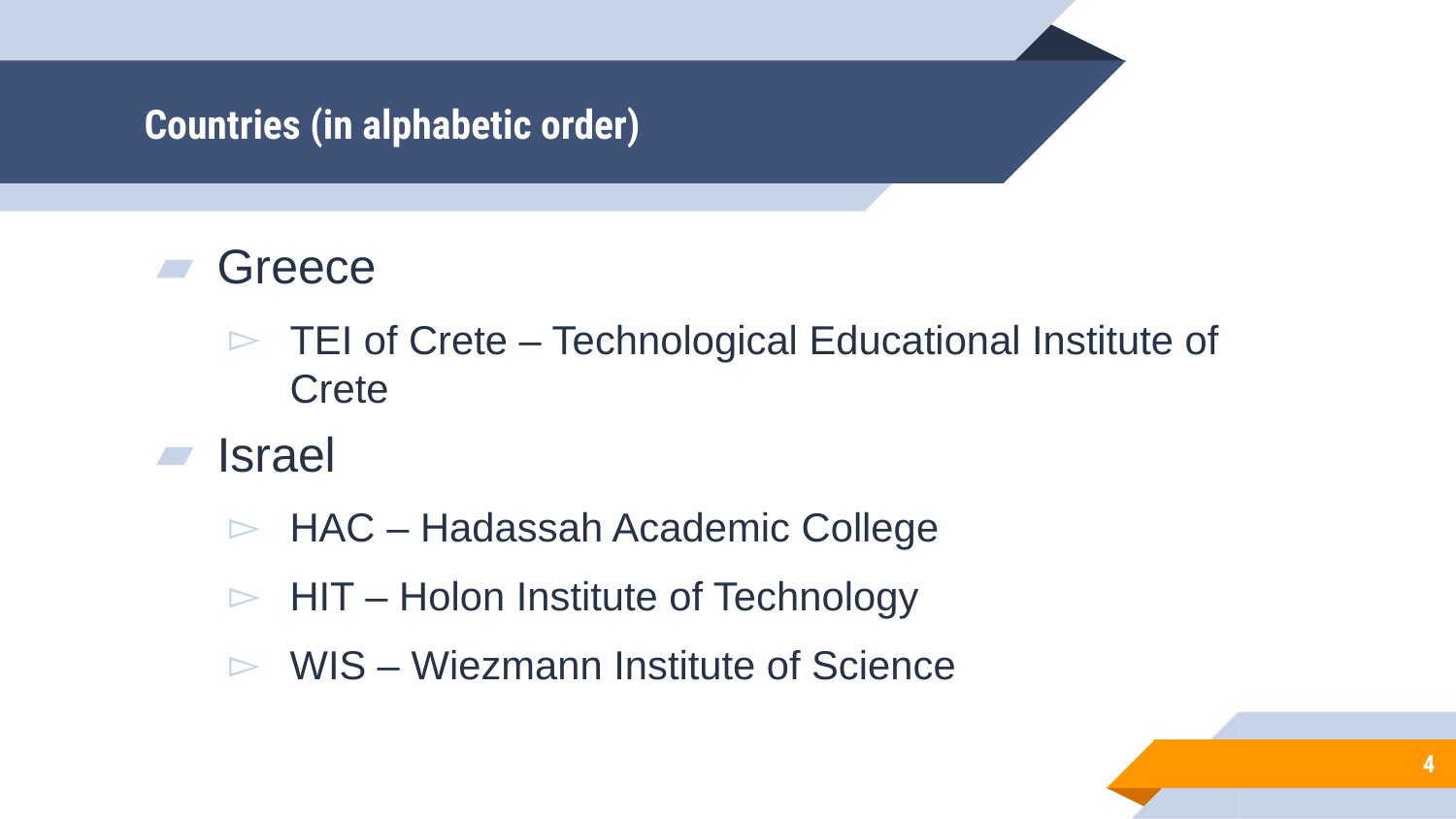

# Countries (in alphabetic order)
Greece
TEI of Crete – Technological Educational Institute of Crete
Israel
HAC – Hadassah Academic College
HIT – Holon Institute of Technology
WIS – Wiezmann Institute of Science
4